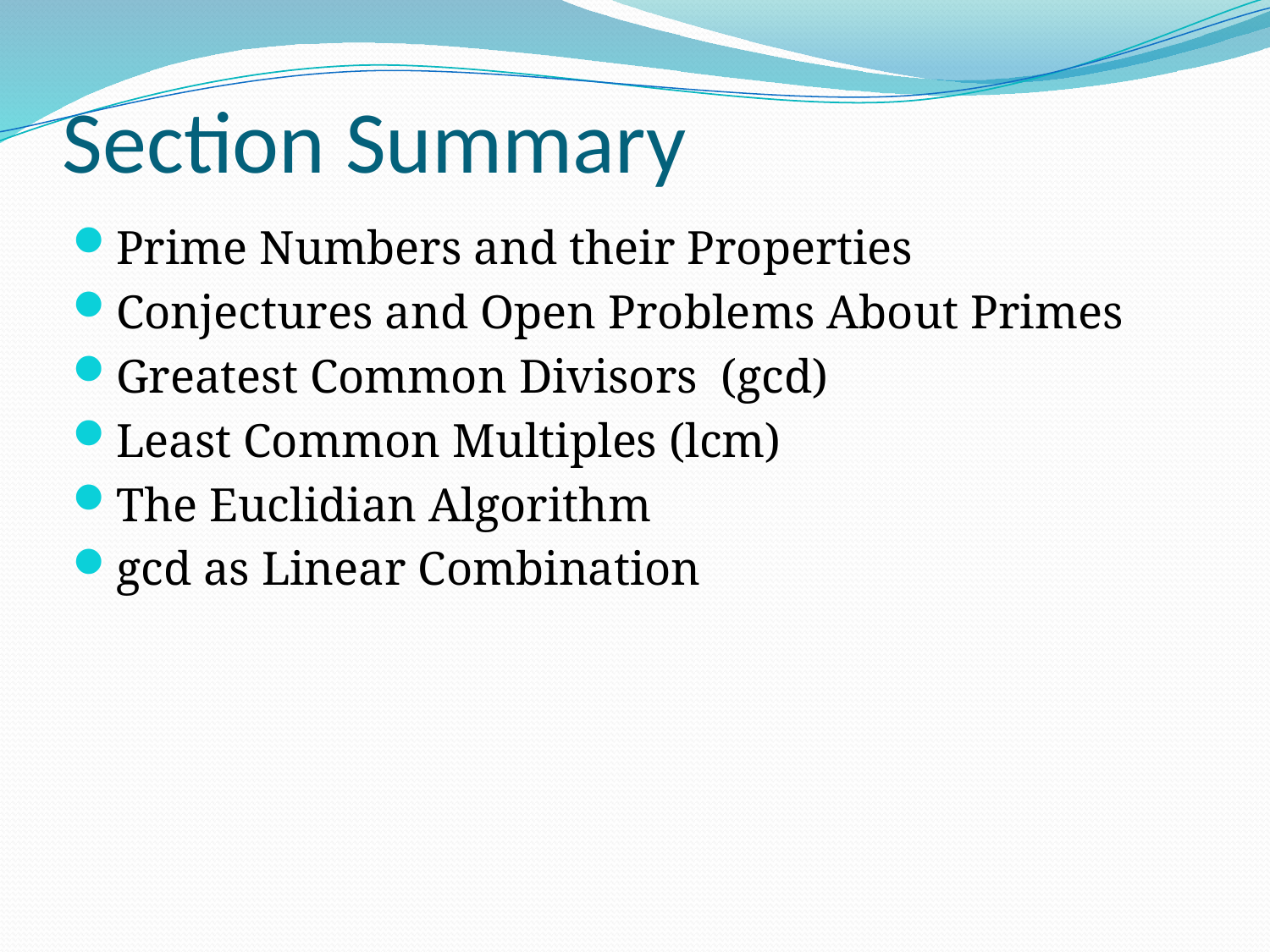

# Section Summary

Prime Numbers and their Properties
Conjectures and Open Problems About Primes
Greatest Common Divisors  (gcd)
Least Common Multiples (lcm)
The Euclidian Algorithm
gcd as Linear Combination